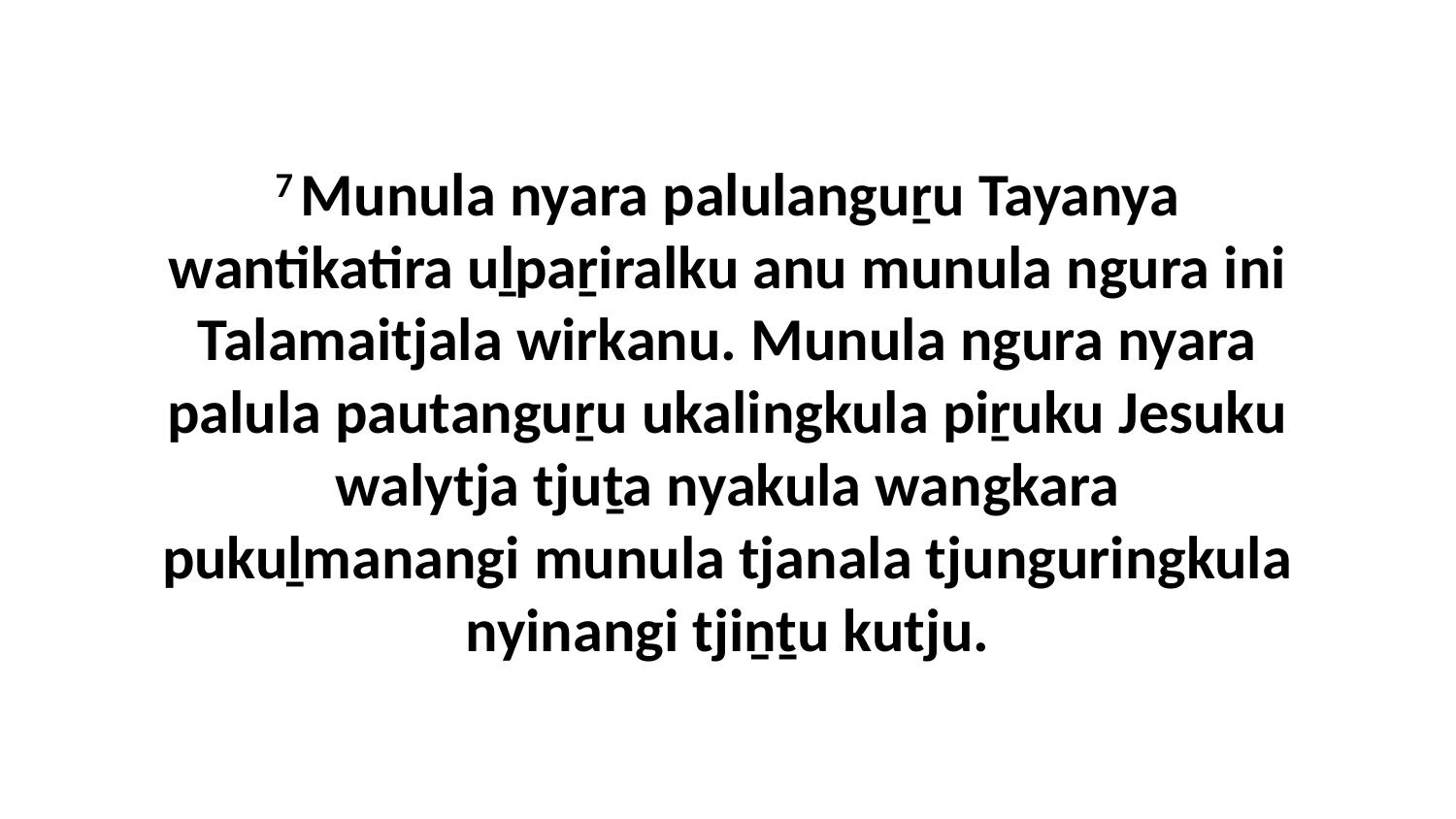

7 Munula nyara palulanguṟu Tayanya wantikatira uḻpaṟiralku anu munula ngura ini Talamaitjala wirkanu. Munula ngura nyara palula pautanguṟu ukalingkula piṟuku Jesuku walytja tjuṯa nyakula wangkara pukuḻmanangi munula tjanala tjunguringkula nyinangi tjiṉṯu kutju.